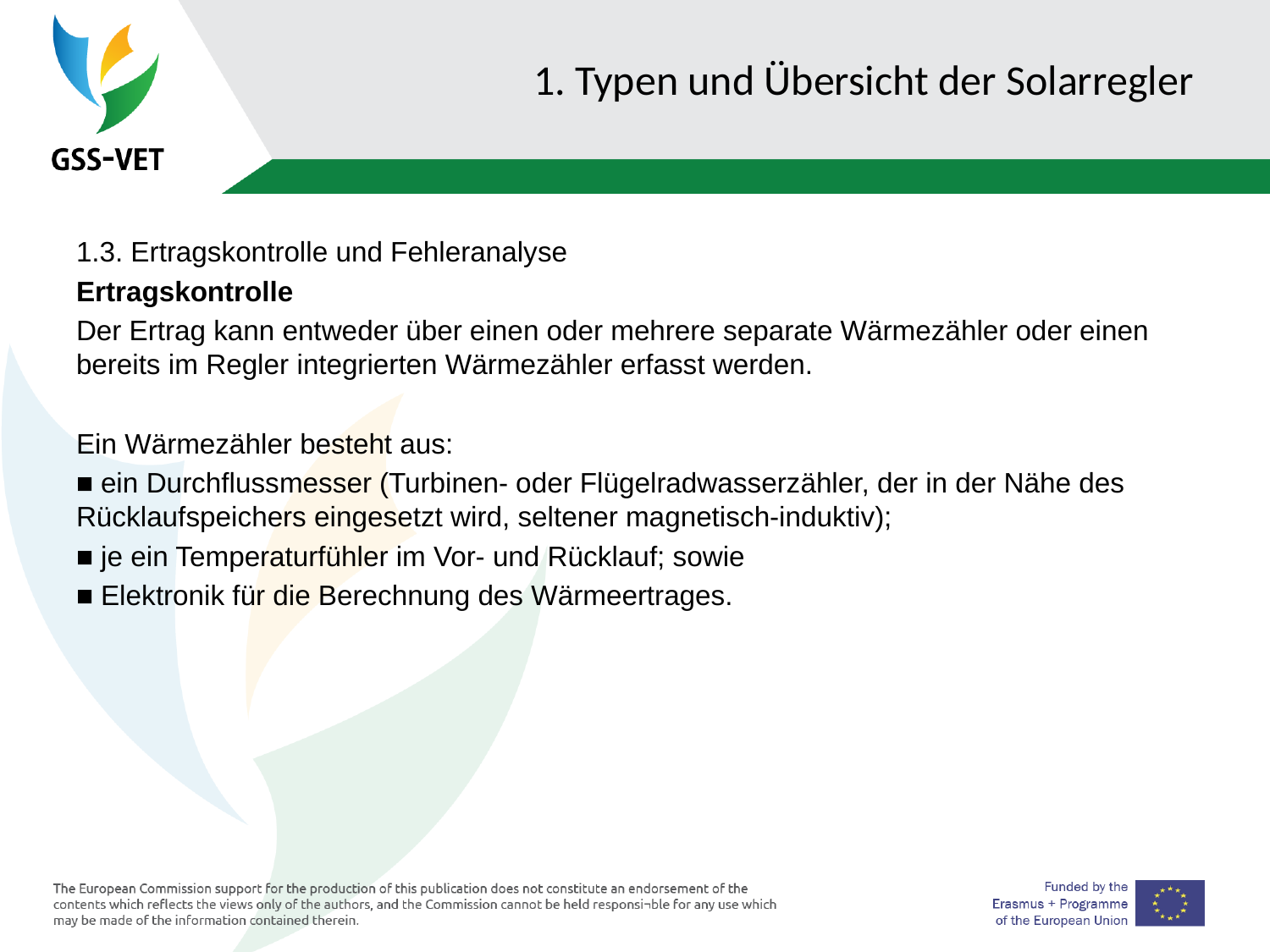

# 1. Typen und Übersicht der Solarregler
1.3. Ertragskontrolle und Fehleranalyse
Ertragskontrolle
Der Ertrag kann entweder über einen oder mehrere separate Wärmezähler oder einen bereits im Regler integrierten Wärmezähler erfasst werden.

Ein Wärmezähler besteht aus:
■ ein Durchflussmesser (Turbinen- oder Flügelradwasserzähler, der in der Nähe des Rücklaufspeichers eingesetzt wird, seltener magnetisch-induktiv);
■ je ein Temperaturfühler im Vor- und Rücklauf; sowie
■ Elektronik für die Berechnung des Wärmeertrages.